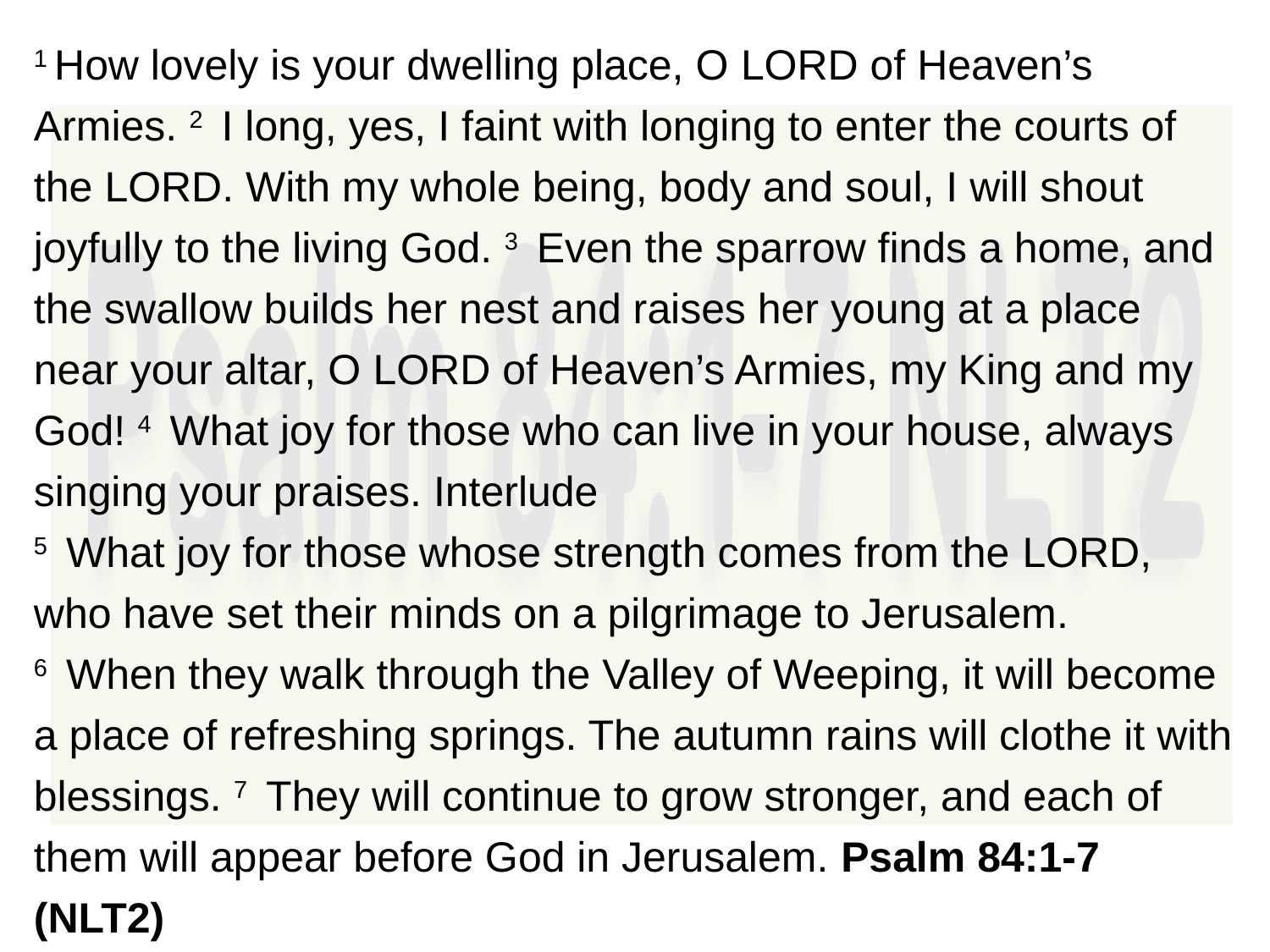

1 How lovely is your dwelling place, O LORD of Heaven’s Armies. 2  I long, yes, I faint with longing to enter the courts of the LORD. With my whole being, body and soul, I will shout joyfully to the living God. 3  Even the sparrow finds a home, and the swallow builds her nest and raises her young at a place near your altar, O LORD of Heaven’s Armies, my King and my God! 4  What joy for those who can live in your house, always singing your praises. Interlude
5  What joy for those whose strength comes from the LORD, who have set their minds on a pilgrimage to Jerusalem.
6  When they walk through the Valley of Weeping, it will become a place of refreshing springs. The autumn rains will clothe it with blessings. 7  They will continue to grow stronger, and each of them will appear before God in Jerusalem. Psalm 84:1-7 (NLT2)